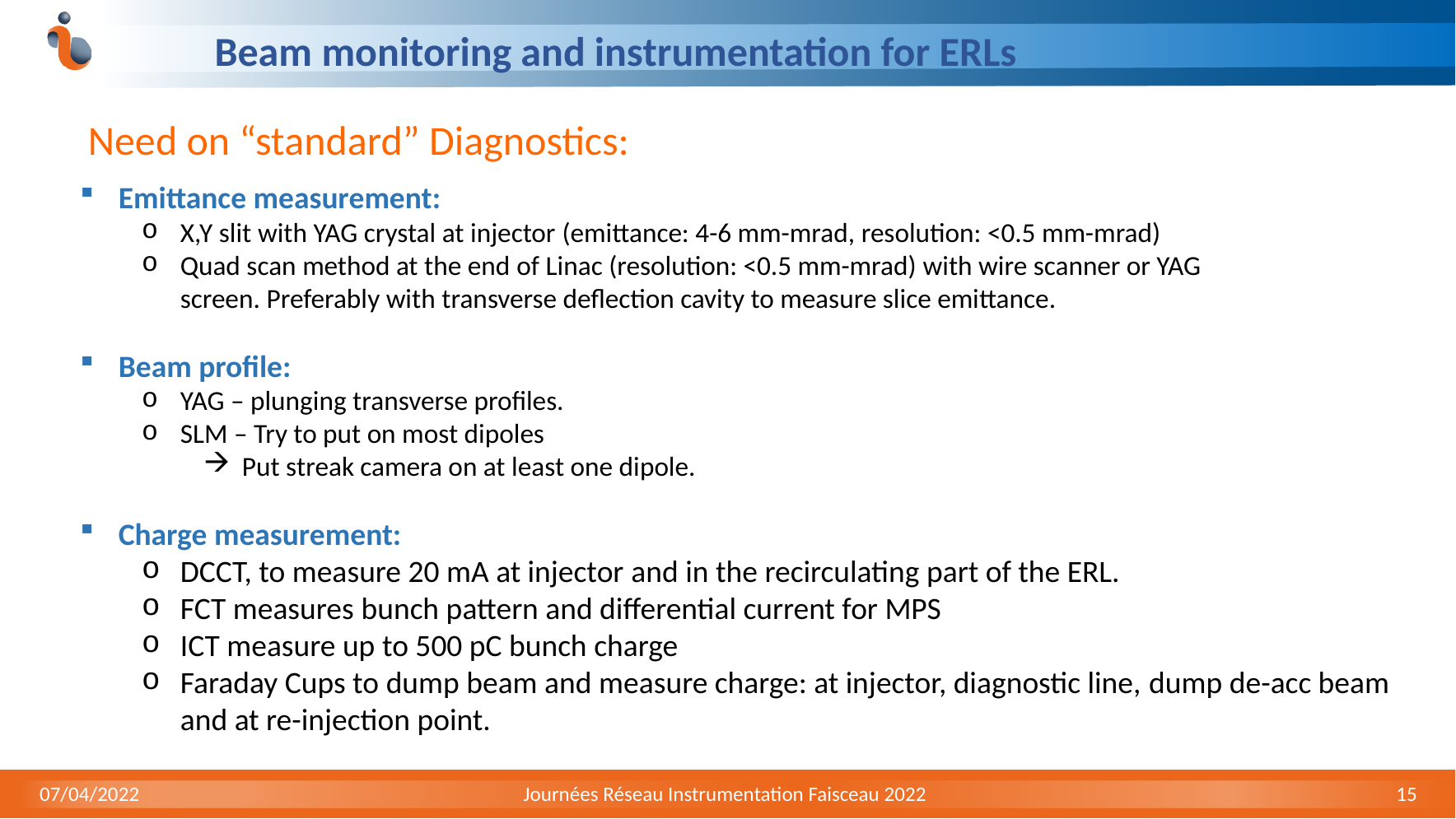

# Beam monitoring and instrumentation for ERLs
Need on “standard” Diagnostics:
Emittance measurement:
X,Y slit with YAG crystal at injector (emittance: 4-6 mm-mrad, resolution: <0.5 mm-mrad)
Quad scan method at the end of Linac (resolution: <0.5 mm-mrad) with wire scanner or YAG screen. Preferably with transverse deflection cavity to measure slice emittance.

Beam profile:
YAG – plunging transverse profiles.
SLM – Try to put on most dipoles
Put streak camera on at least one dipole.

Charge measurement:
DCCT, to measure 20 mA at injector and in the recirculating part of the ERL.
FCT measures bunch pattern and differential current for MPS
ICT measure up to 500 pC bunch charge
Faraday Cups to dump beam and measure charge: at injector, diagnostic line, dump de-acc beam and at re-injection point.
07/04/2022
Journées Réseau Instrumentation Faisceau 2022
15